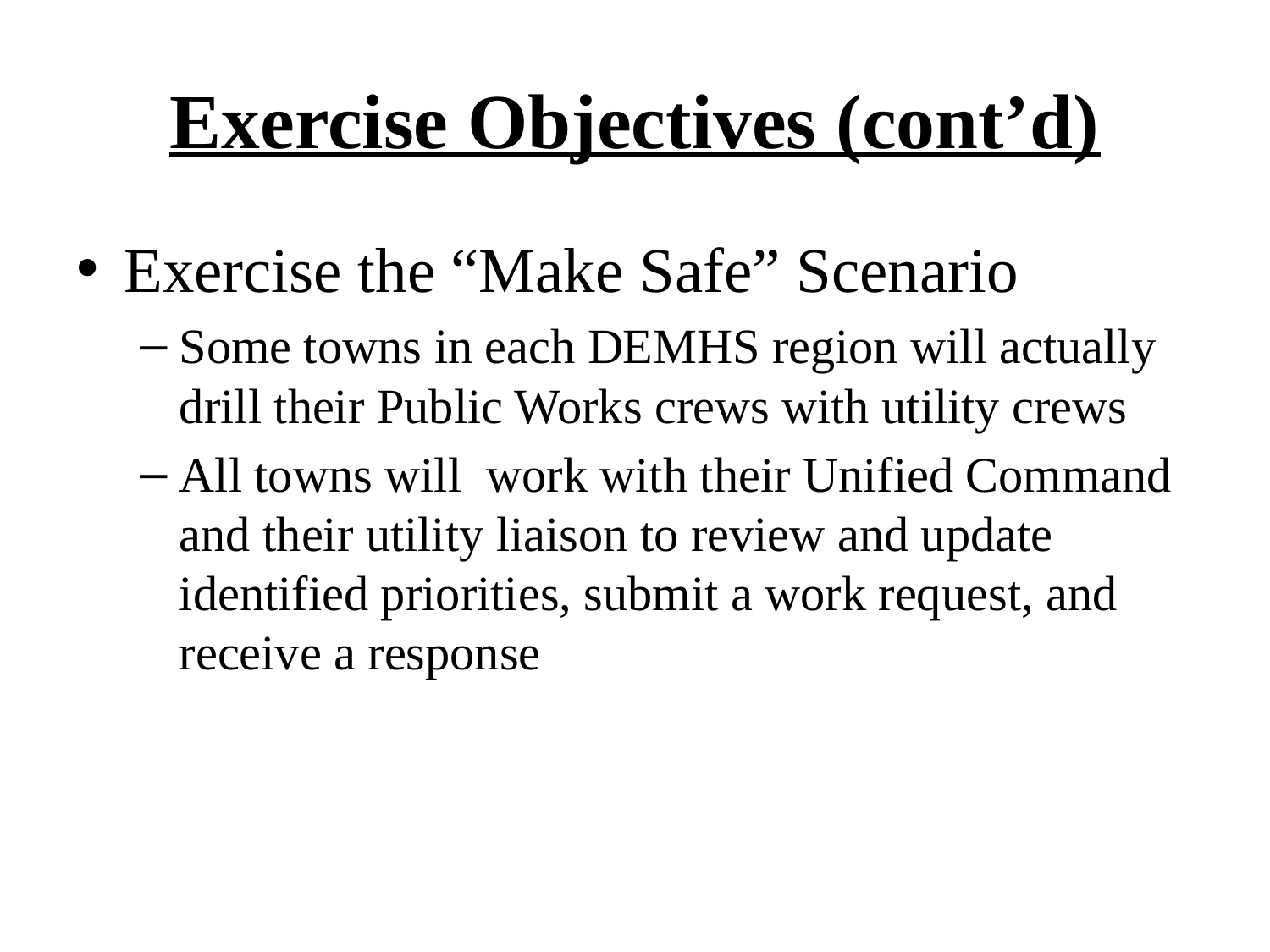

# Exercise Objectives (cont’d)
Exercise the “Make Safe” Scenario
Some towns in each DEMHS region will actually drill their Public Works crews with utility crews
All towns will  work with their Unified Command and their utility liaison to review and update identified priorities, submit a work request, and receive a response